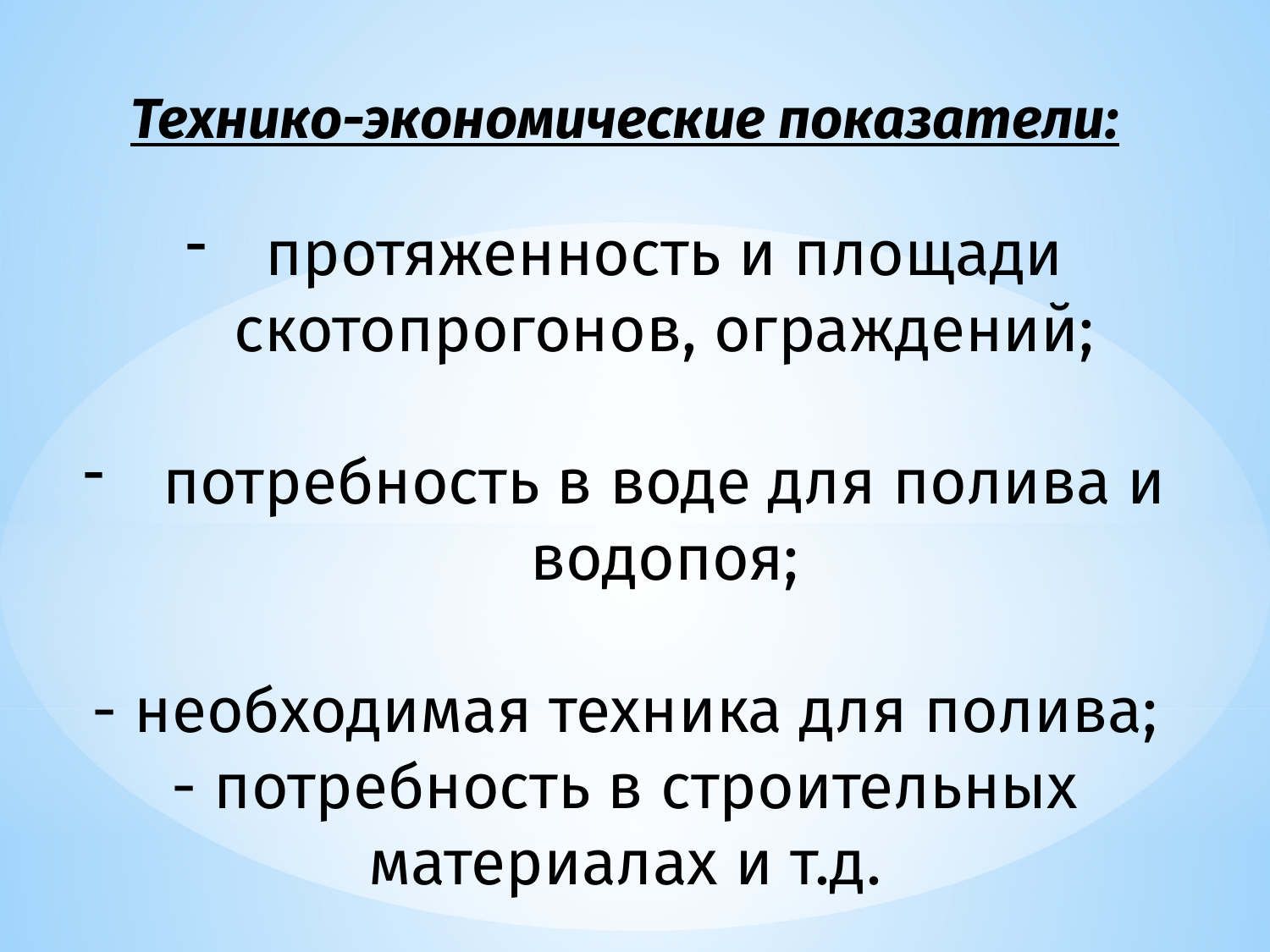

Технико-экономические показатели:
протяженность и площади скотопрогонов, ограждений;

потребность в воде для полива и водопоя;

- необходимая техника для полива;
- потребность в строительных материалах и т.д.